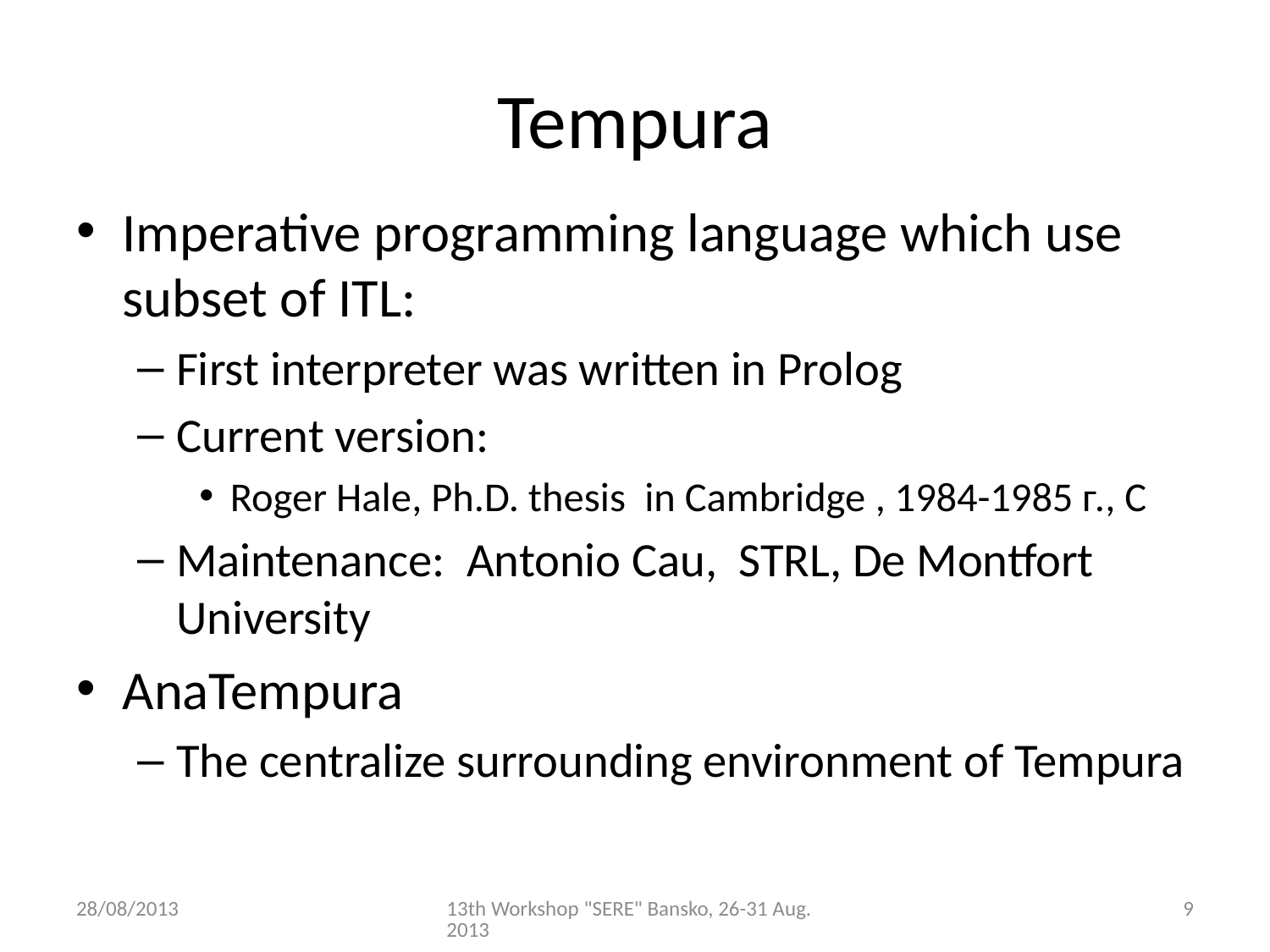

# Tempura
Imperative programming language which use subset of ITL:
First interpreter was written in Prolog
Current version:
Roger Hale, Ph.D. thesis  in Cambridge , 1984-1985 г., C
Maintenance:  Antonio Cau,  STRL, De Montfort University
AnaTempura
The centralize surrounding environment of Tempura
28/08/2013
13th Workshop "SERE" Bansko, 26-31 Aug. 2013
9